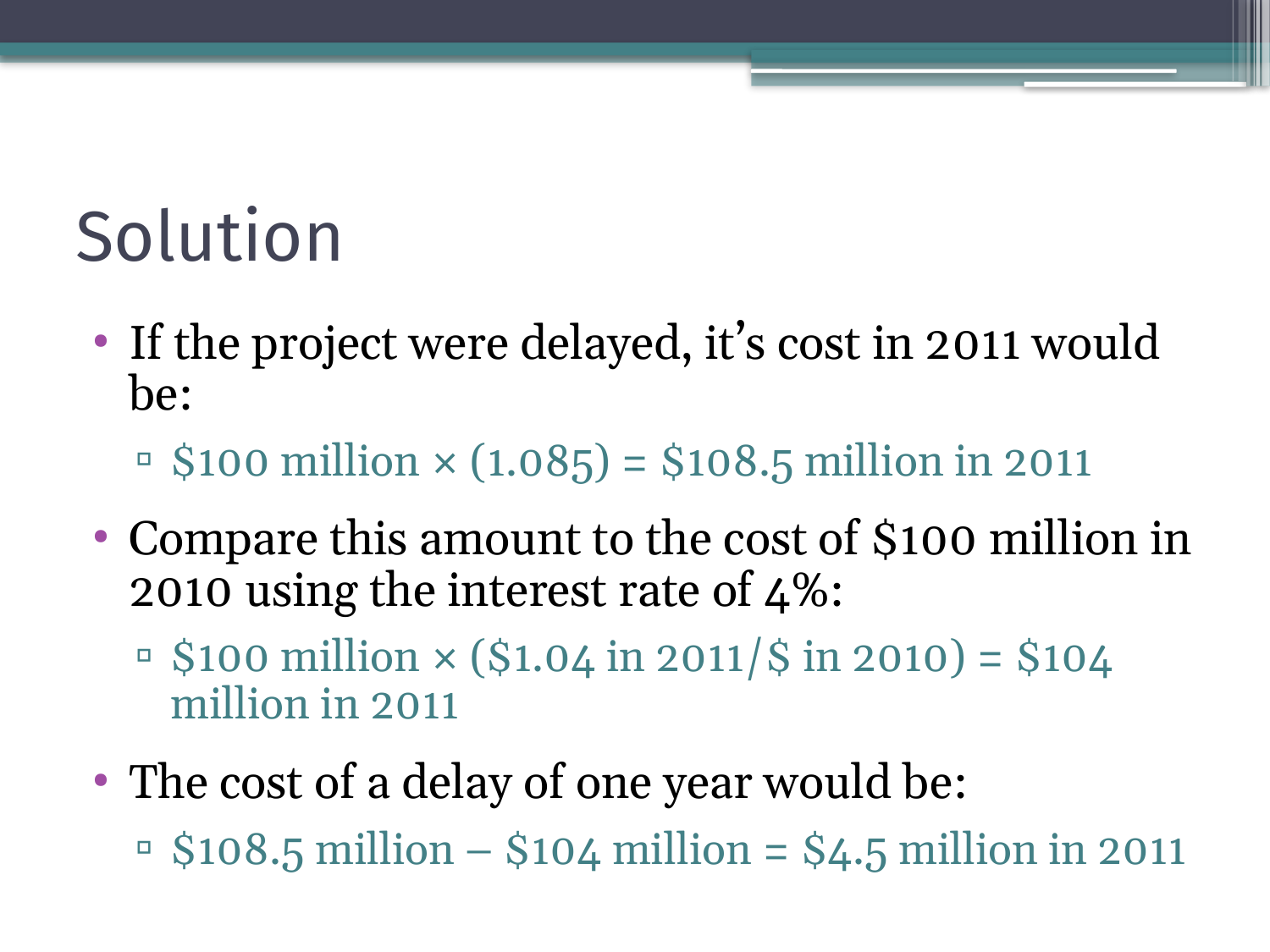

# Solution
If the project were delayed, it’s cost in 2011 would be:
$100 million × (1.085) = $108.5 million in 2011
Compare this amount to the cost of $100 million in 2010 using the interest rate of 4%:
$100 million × ($1.04 in 2011/$ in 2010) = $104 million in 2011
The cost of a delay of one year would be:
$108.5 million – $104 million = $4.5 million in 2011